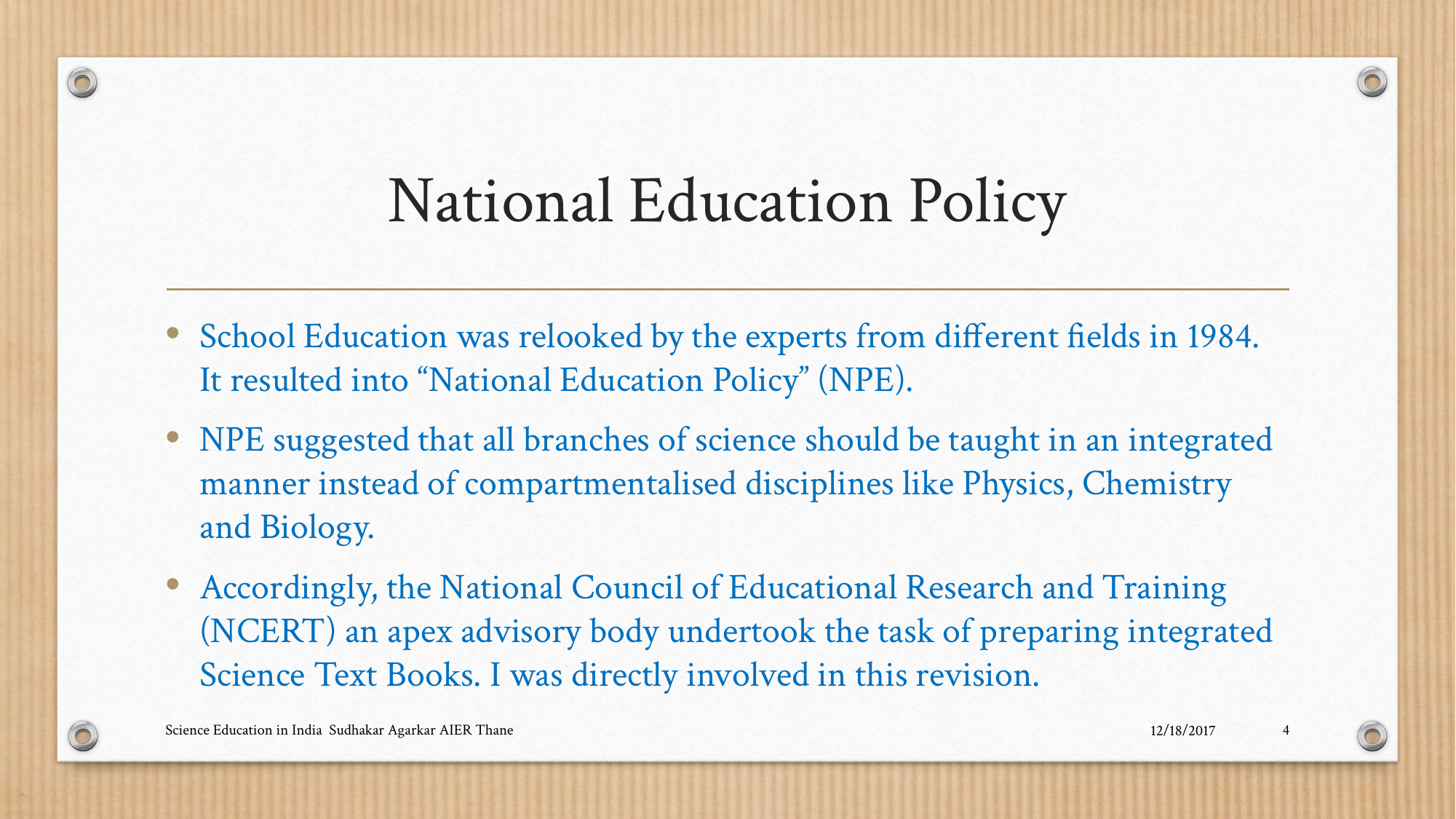

# National Education Policy
School Education was relooked by the experts from different fields in 1984. It resulted into “National Education Policy” (NPE).
NPE suggested that all branches of science should be taught in an integrated manner instead of compartmentalised disciplines like Physics, Chemistry and Biology.
Accordingly, the National Council of Educational Research and Training (NCERT) an apex advisory body undertook the task of preparing integrated Science Text Books. I was directly involved in this revision.
Science Education in India  Sudhakar Agarkar AIER Thane
12/18/2017
4